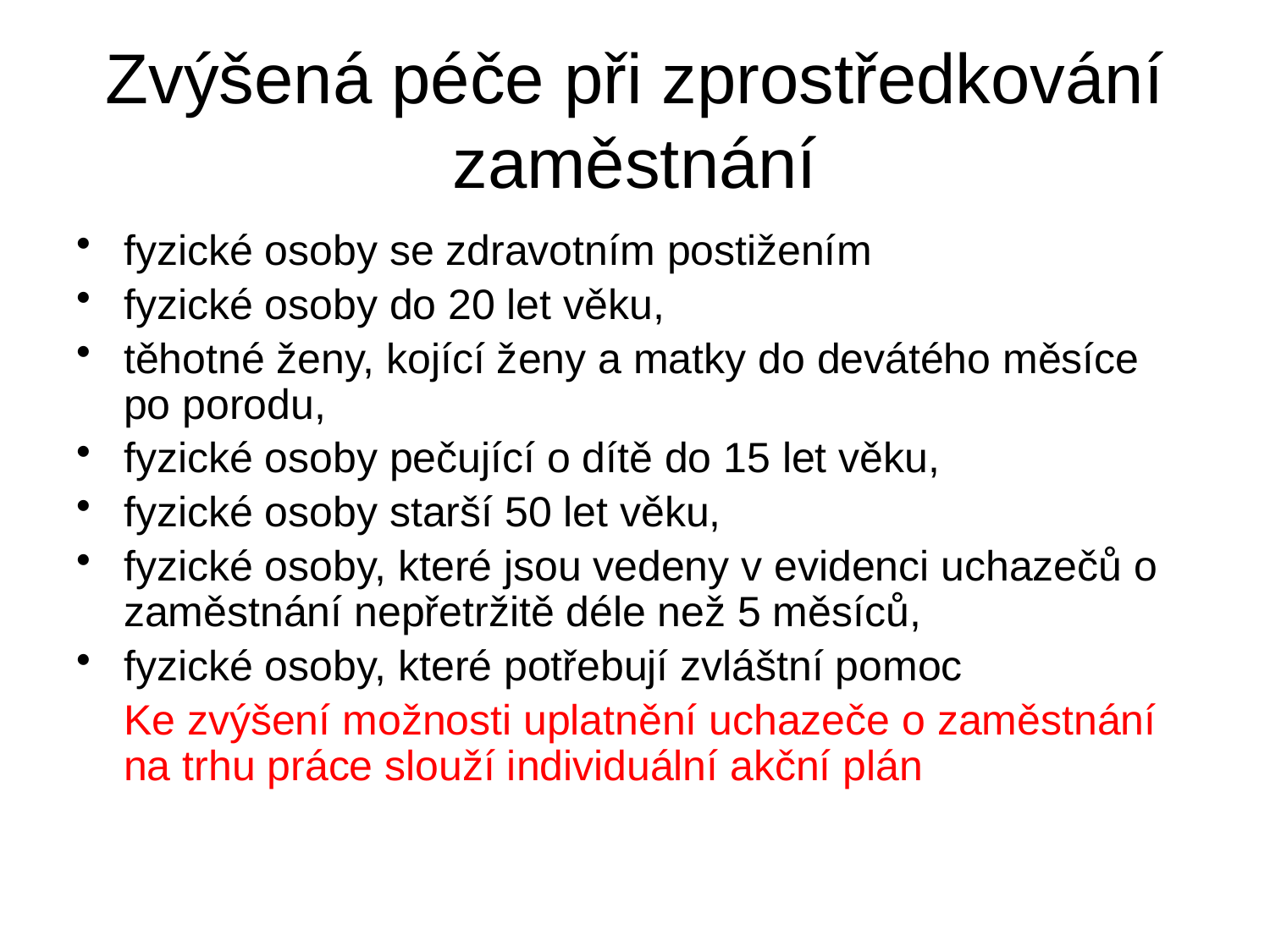

# Zvýšená péče při zprostředkování zaměstnání
fyzické osoby se zdravotním postižením
fyzické osoby do 20 let věku,
těhotné ženy, kojící ženy a matky do devátého měsíce po porodu,
fyzické osoby pečující o dítě do 15 let věku,
fyzické osoby starší 50 let věku,
fyzické osoby, které jsou vedeny v evidenci uchazečů o zaměstnání nepřetržitě déle než 5 měsíců,
fyzické osoby, které potřebují zvláštní pomoc
	Ke zvýšení možnosti uplatnění uchazeče o zaměstnání na trhu práce slouží individuální akční plán